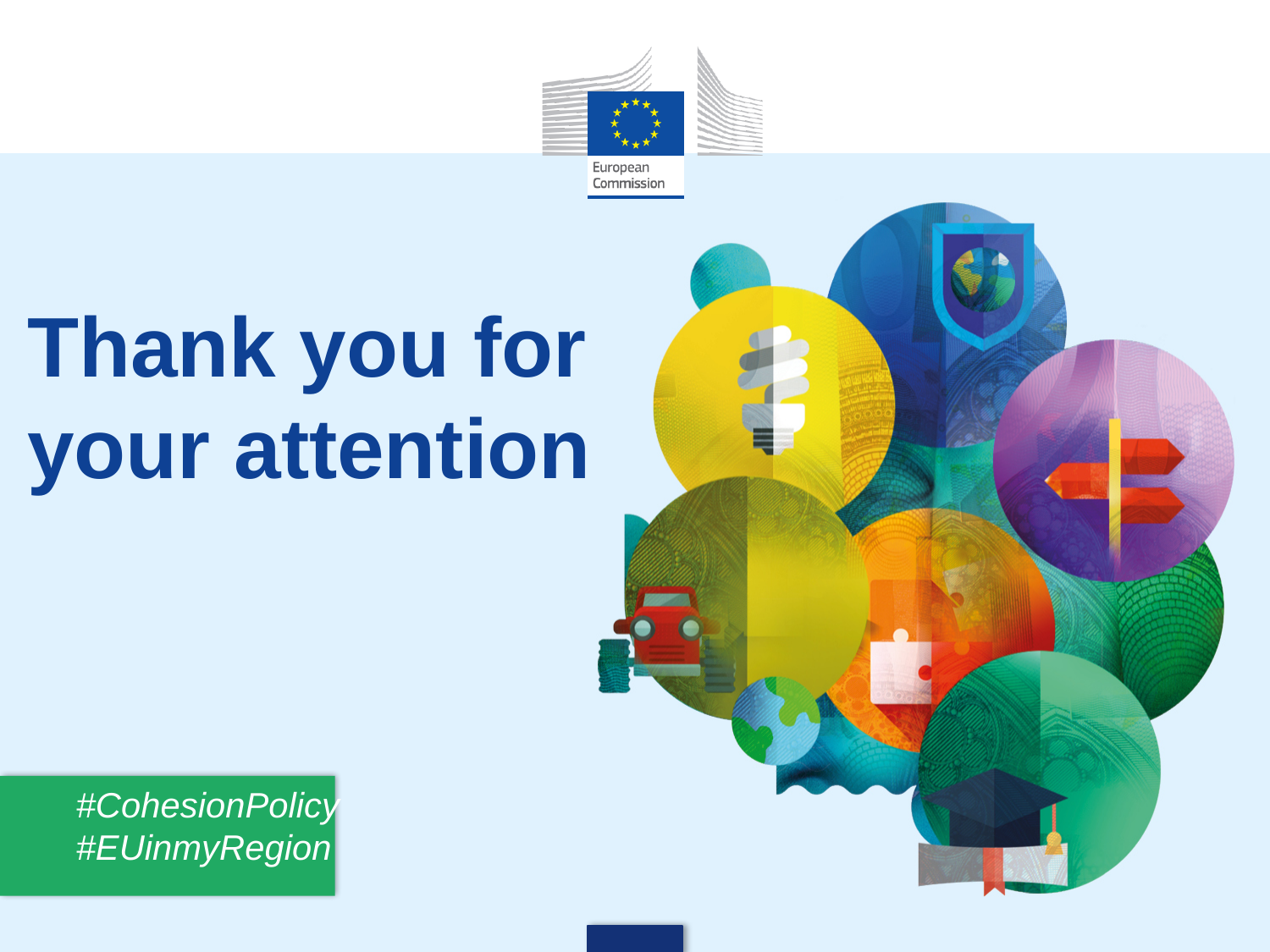

# Thank you for your attention

#CohesionPolicy #EUinmyRegion